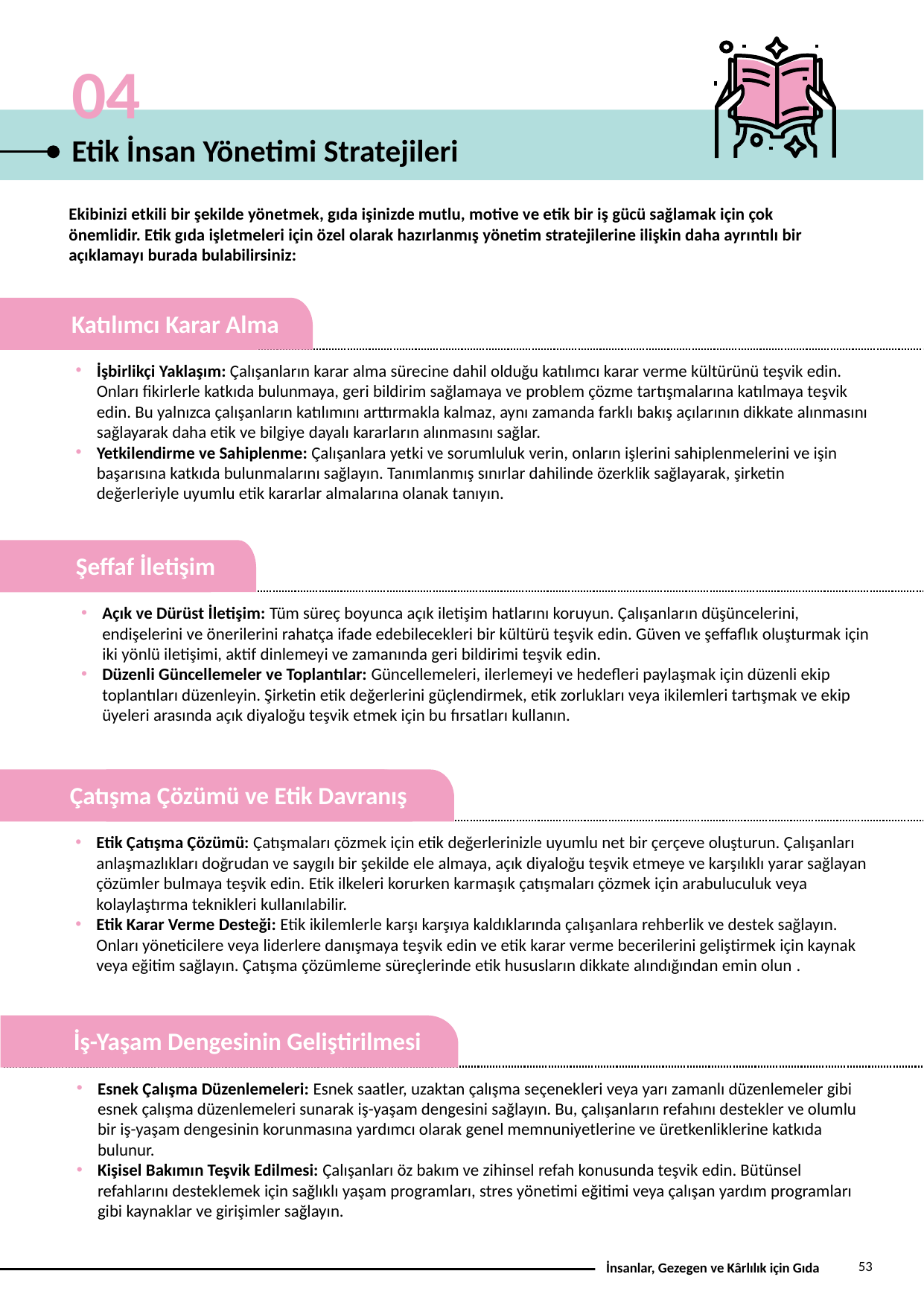

04

Etik İnsan Yönetimi Stratejileri

Ekibinizi etkili bir şekilde yönetmek, gıda işinizde mutlu, motive ve etik bir iş gücü sağlamak için çok önemlidir. Etik gıda işletmeleri için özel olarak hazırlanmış yönetim stratejilerine ilişkin daha ayrıntılı bir açıklamayı burada bulabilirsiniz:

İşbirlikçi Yaklaşım: Çalışanların karar alma sürecine dahil olduğu katılımcı karar verme kültürünü teşvik edin. Onları fikirlerle katkıda bulunmaya, geri bildirim sağlamaya ve problem çözme tartışmalarına katılmaya teşvik edin. Bu yalnızca çalışanların katılımını arttırmakla kalmaz, aynı zamanda farklı bakış açılarının dikkate alınmasını sağlayarak daha etik ve bilgiye dayalı kararların alınmasını sağlar.
Yetkilendirme ve Sahiplenme: Çalışanlara yetki ve sorumluluk verin, onların işlerini sahiplenmelerini ve işin başarısına katkıda bulunmalarını sağlayın. Tanımlanmış sınırlar dahilinde özerklik sağlayarak, şirketin değerleriyle uyumlu etik kararlar almalarına olanak tanıyın.

Katılımcı Karar Alma

Açık ve Dürüst İletişim: Tüm süreç boyunca açık iletişim hatlarını koruyun. Çalışanların düşüncelerini, endişelerini ve önerilerini rahatça ifade edebilecekleri bir kültürü teşvik edin. Güven ve şeffaflık oluşturmak için iki yönlü iletişimi, aktif dinlemeyi ve zamanında geri bildirimi teşvik edin.
Düzenli Güncellemeler ve Toplantılar: Güncellemeleri, ilerlemeyi ve hedefleri paylaşmak için düzenli ekip toplantıları düzenleyin. Şirketin etik değerlerini güçlendirmek, etik zorlukları veya ikilemleri tartışmak ve ekip üyeleri arasında açık diyaloğu teşvik etmek için bu fırsatları kullanın.

Şeffaf İletişim

Etik Çatışma Çözümü: Çatışmaları çözmek için etik değerlerinizle uyumlu net bir çerçeve oluşturun. Çalışanları anlaşmazlıkları doğrudan ve saygılı bir şekilde ele almaya, açık diyaloğu teşvik etmeye ve karşılıklı yarar sağlayan çözümler bulmaya teşvik edin. Etik ilkeleri korurken karmaşık çatışmaları çözmek için arabuluculuk veya kolaylaştırma teknikleri kullanılabilir.
Etik Karar Verme Desteği: Etik ikilemlerle karşı karşıya kaldıklarında çalışanlara rehberlik ve destek sağlayın. Onları yöneticilere veya liderlere danışmaya teşvik edin ve etik karar verme becerilerini geliştirmek için kaynak veya eğitim sağlayın. Çatışma çözümleme süreçlerinde etik hususların dikkate alındığından emin olun .

Çatışma Çözümü ve Etik Davranış

Esnek Çalışma Düzenlemeleri: Esnek saatler, uzaktan çalışma seçenekleri veya yarı zamanlı düzenlemeler gibi esnek çalışma düzenlemeleri sunarak iş-yaşam dengesini sağlayın. Bu, çalışanların refahını destekler ve olumlu bir iş-yaşam dengesinin korunmasına yardımcı olarak genel memnuniyetlerine ve üretkenliklerine katkıda bulunur.
Kişisel Bakımın Teşvik Edilmesi: Çalışanları öz bakım ve zihinsel refah konusunda teşvik edin. Bütünsel refahlarını desteklemek için sağlıklı yaşam programları, stres yönetimi eğitimi veya çalışan yardım programları gibi kaynaklar ve girişimler sağlayın.

İş-Yaşam Dengesinin Geliştirilmesi
53
İnsanlar, Gezegen ve Kârlılık için Gıda